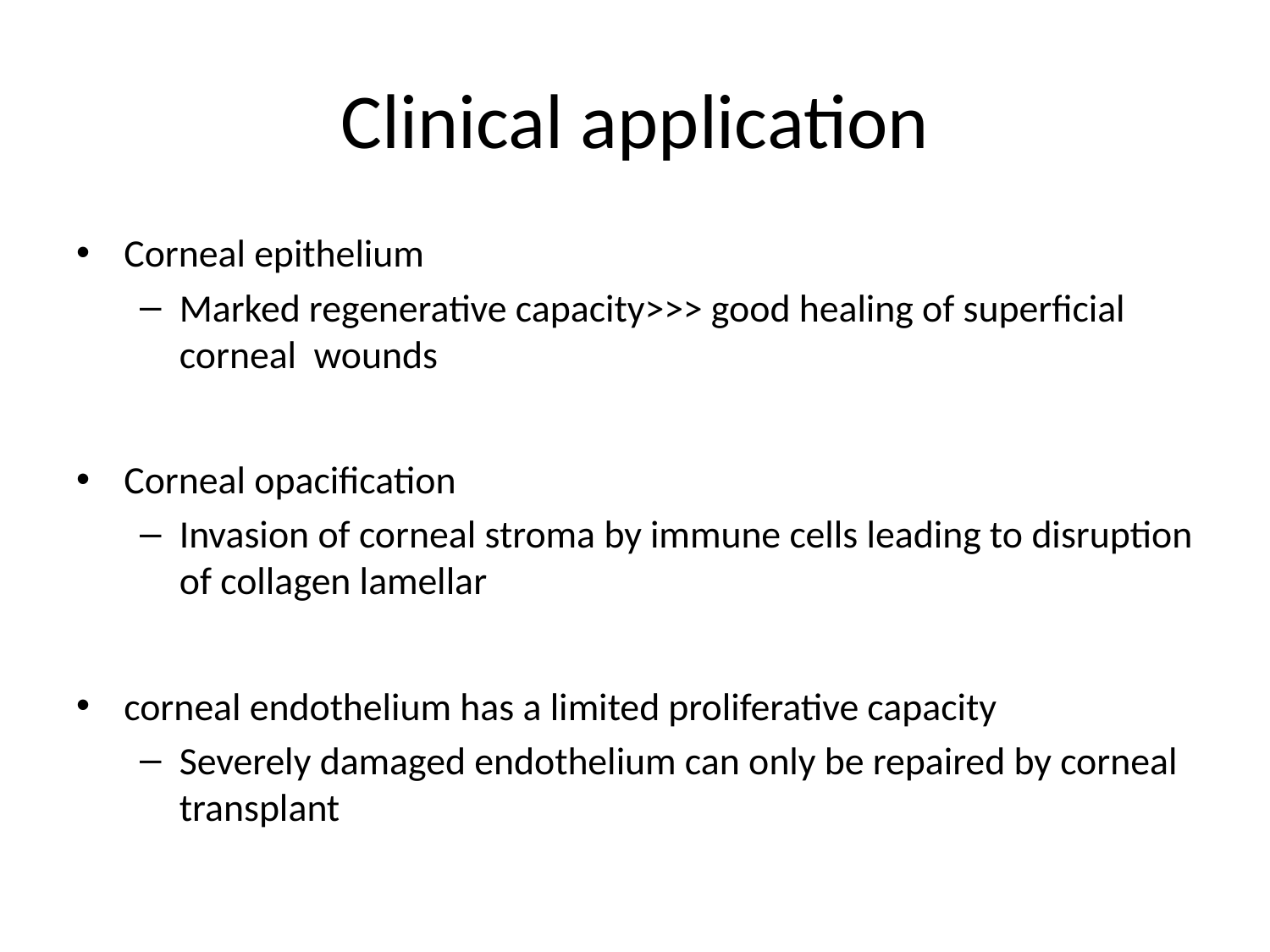

# Clinical application
Corneal epithelium
Marked regenerative capacity>>> good healing of superficial corneal  wounds

Corneal opacification
Invasion of corneal stroma by immune cells leading to disruption of collagen lamellar

corneal endothelium has a limited proliferative capacity
Severely damaged endothelium can only be repaired by corneal transplant